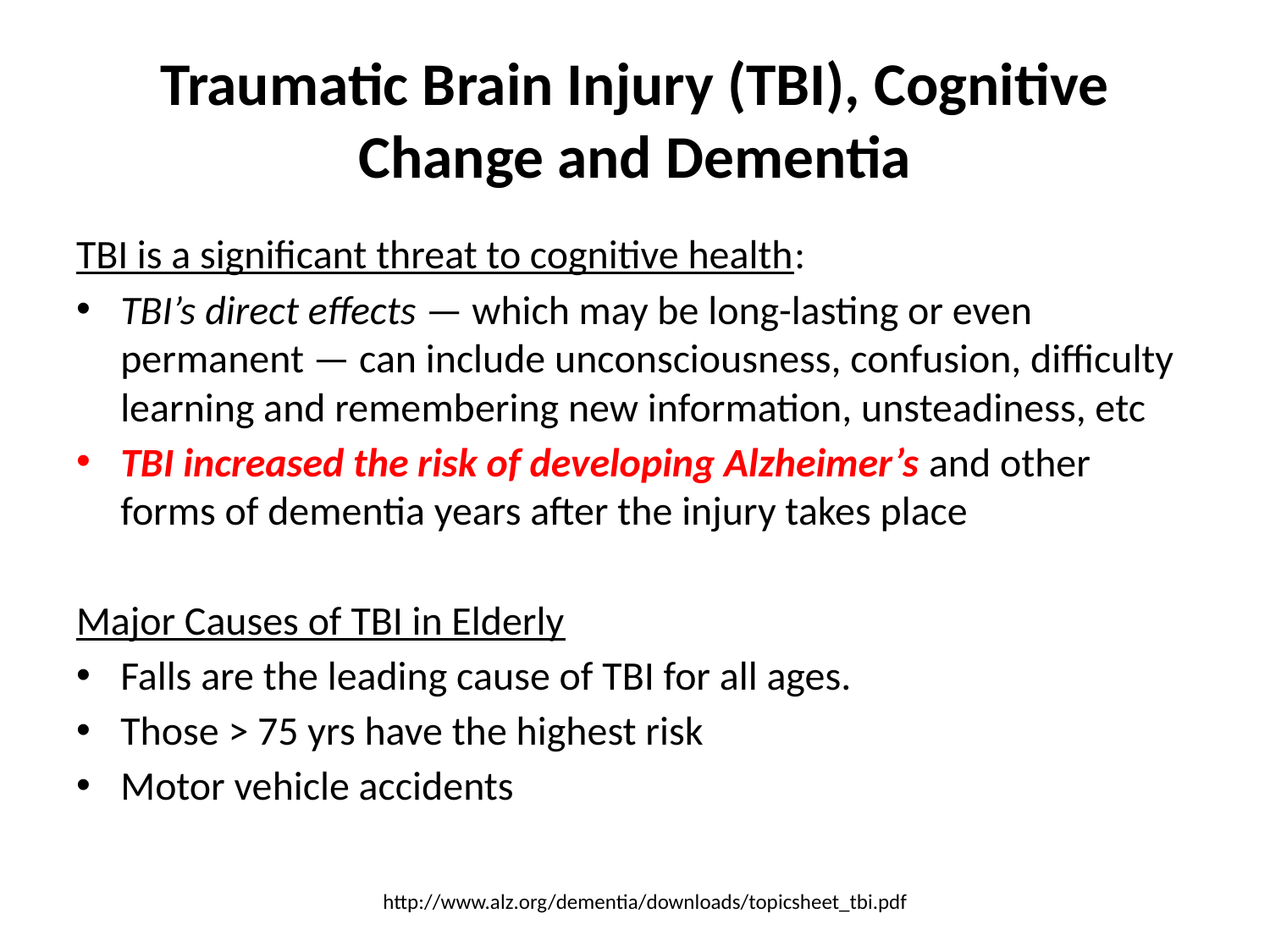

# Traumatic Brain Injury (TBI), Cognitive Change and Dementia
TBI is a significant threat to cognitive health:
TBI’s direct effects — which may be long-lasting or even permanent — can include unconsciousness, confusion, difficulty learning and remembering new information, unsteadiness, etc
TBI increased the risk of developing Alzheimer’s and other forms of dementia years after the injury takes place

Major Causes of TBI in Elderly
Falls are the leading cause of TBI for all ages.
Those > 75 yrs have the highest risk
Motor vehicle accidents
http://www.alz.org/dementia/downloads/topicsheet_tbi.pdf